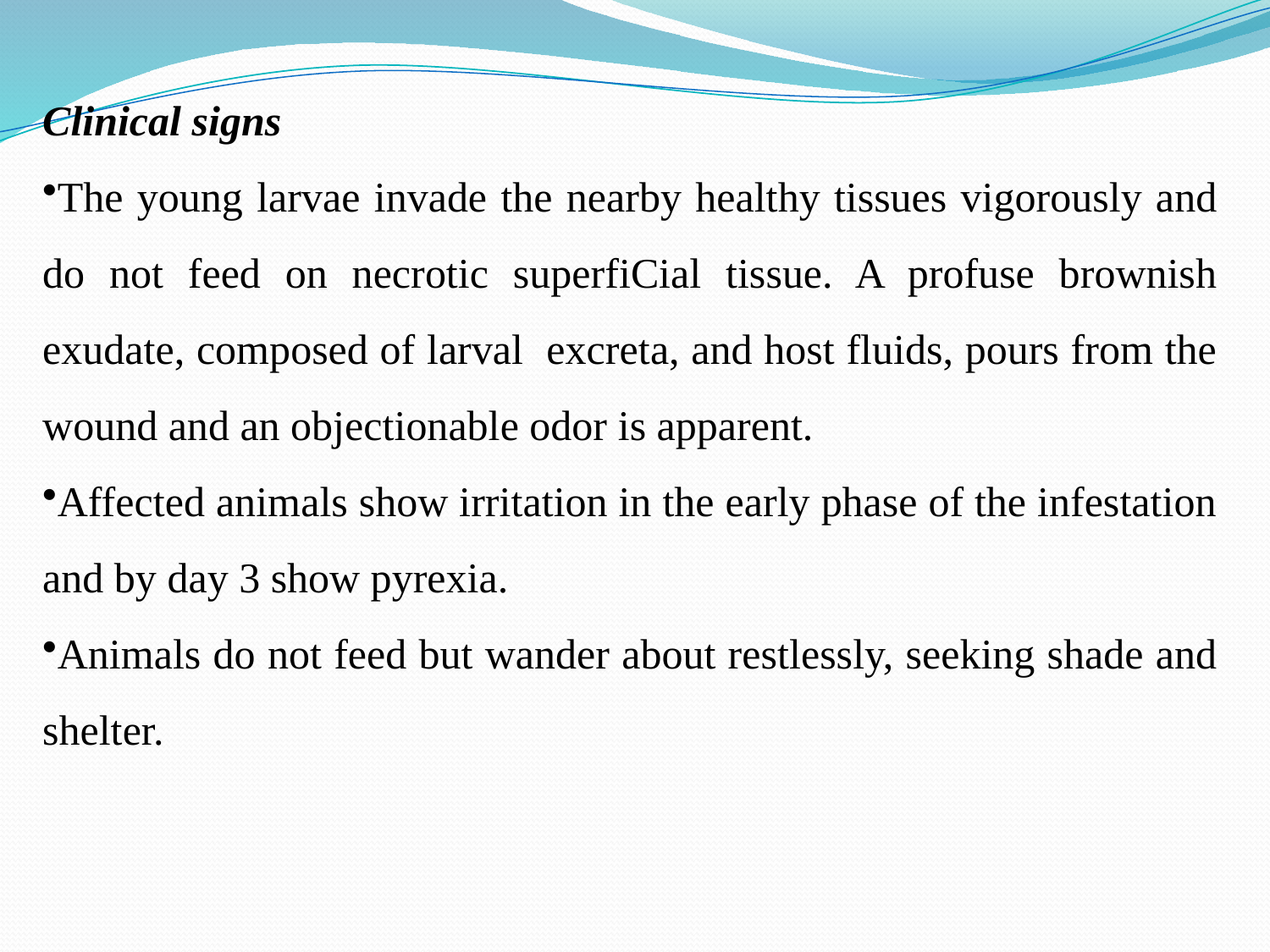

Clinical signs
The young larvae invade the nearby healthy tissues vigorously and do not feed on necrotic superfiCial tissue. A profuse brownish exudate, composed of larval  excreta, and host fluids, pours from the wound and an objectionable odor is apparent.
Affected animals show irritation in the early phase of the infestation and by day 3 show pyrexia.
Animals do not feed but wander about restlessly, seeking shade and shelter.